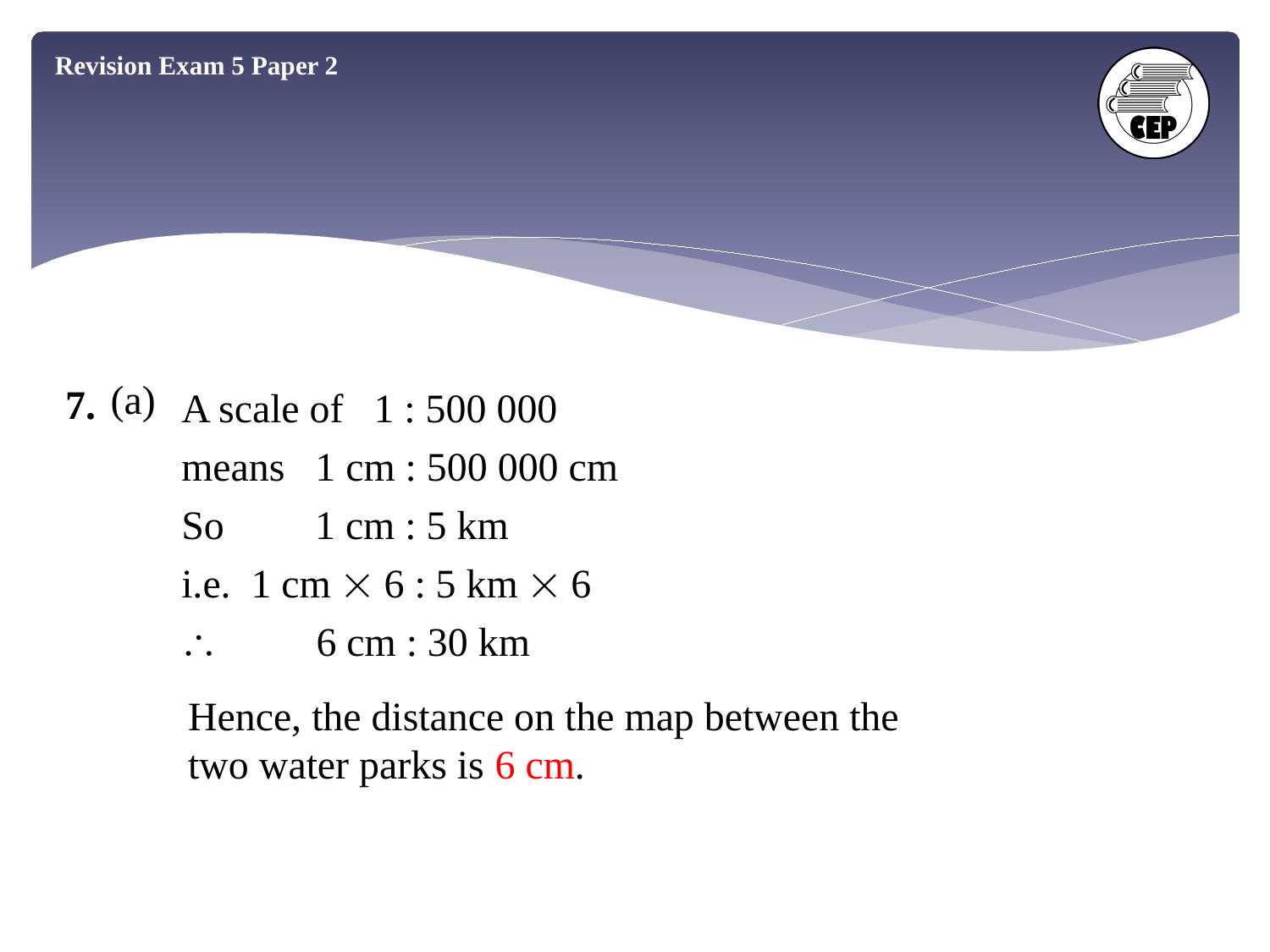

Revision Exam 5 Paper 2
A scale of   1 : 500 000
means   1 cm : 500 000 cm
So	   1 cm : 5 km
i.e.  1 cm × 6 : 5 km × 6
∴          6 cm : 30 km
(a)
7.
Hence, the distance on the map between the two water parks is 6 cm.